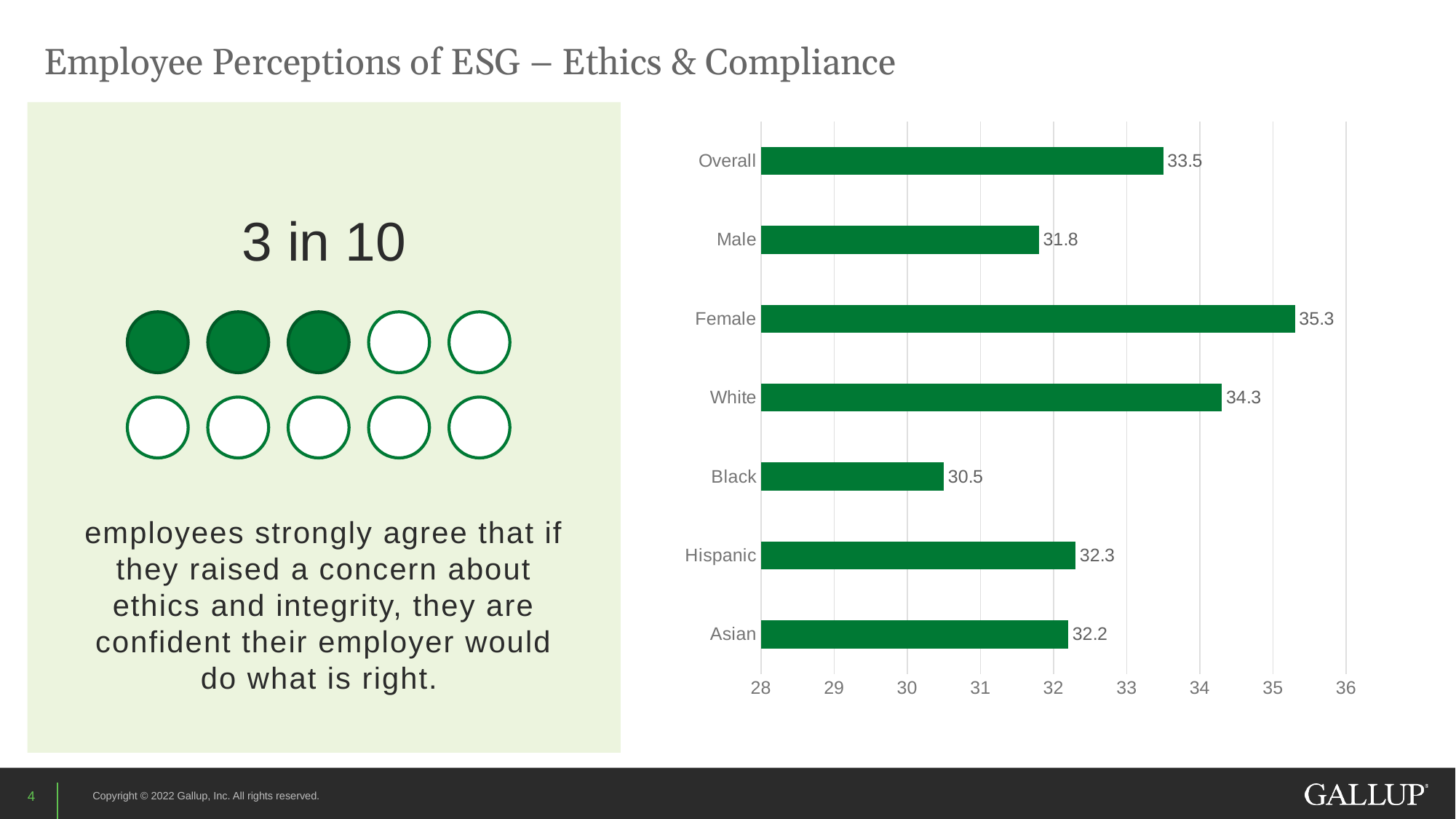

# Employee Perceptions of ESG – Ethics & Compliance

employees strongly agree that if they raised a concern about ethics and integrity, they are confident their employer would do what is right.

### Chart

| Category | Series 1 |
|---|---|
| Asian | 32.2 |
| Hispanic | 32.3 |
| Black | 30.5 |
| White | 34.3 |
| Female | 35.3 |
| Male | 31.8 |
| Overall | 33.5 |
3 in 10

4